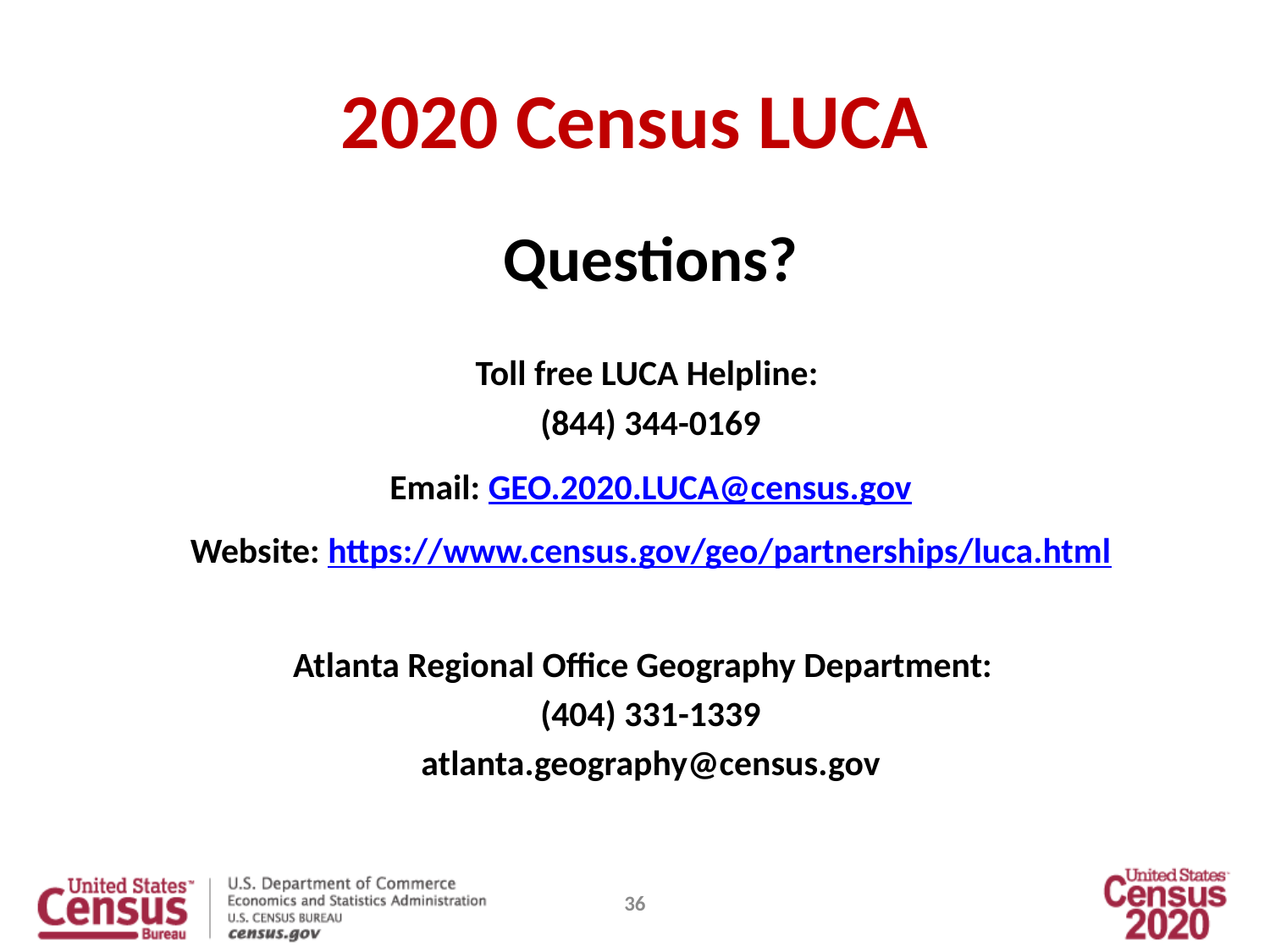

# 2020 Census LUCA
Questions?

Toll free LUCA Helpline:
(844) 344-0169

Email: GEO.2020.LUCA@census.gov

Website: https://www.census.gov/geo/partnerships/luca.html

Atlanta Regional Office Geography Department:
(404) 331-1339
atlanta.geography@census.gov

36